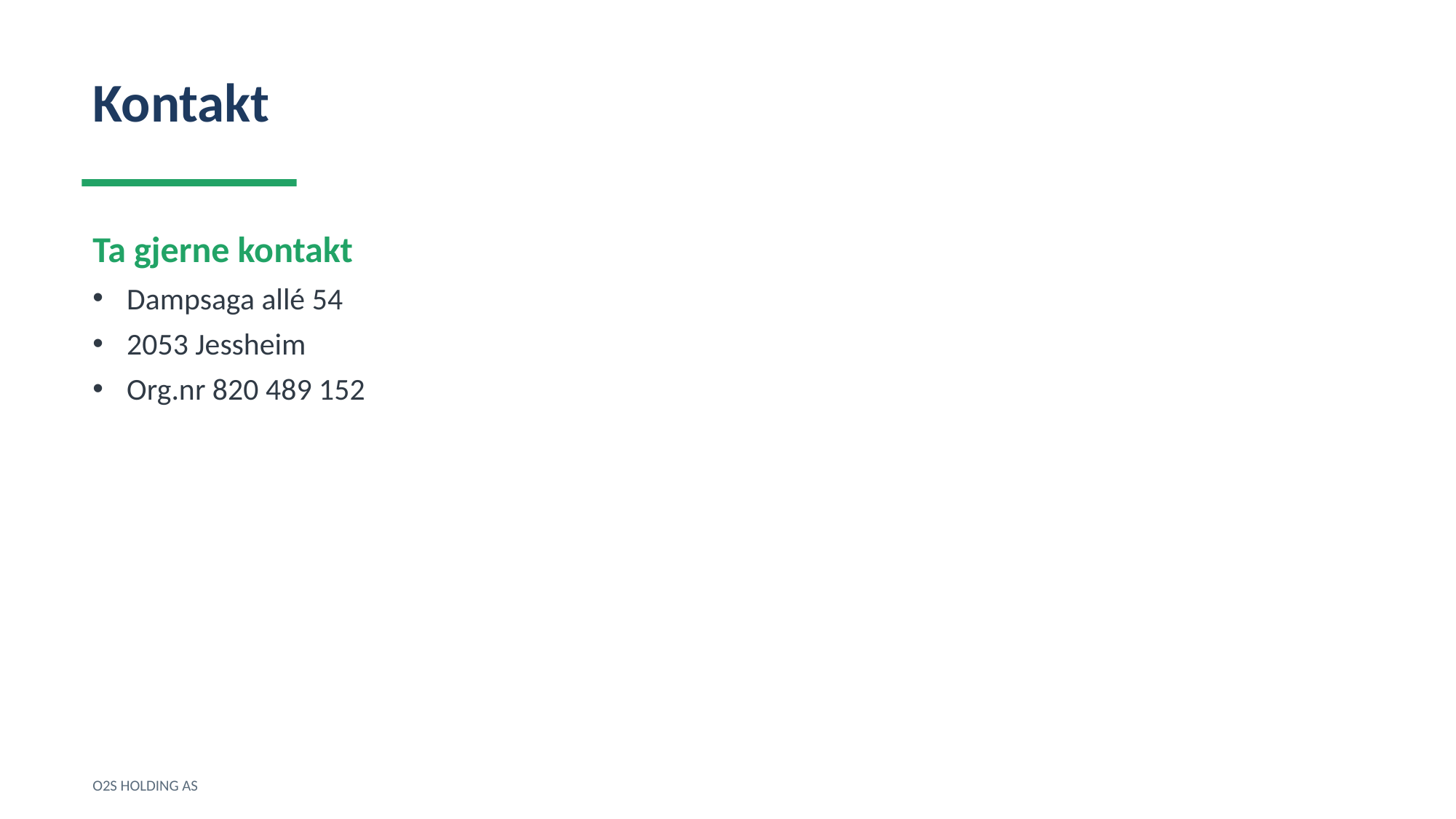

Kontakt

Ta gjerne kontakt
Dampsaga allé 54
2053 Jessheim
Org.nr 820 489 152
O2S HOLDING AS